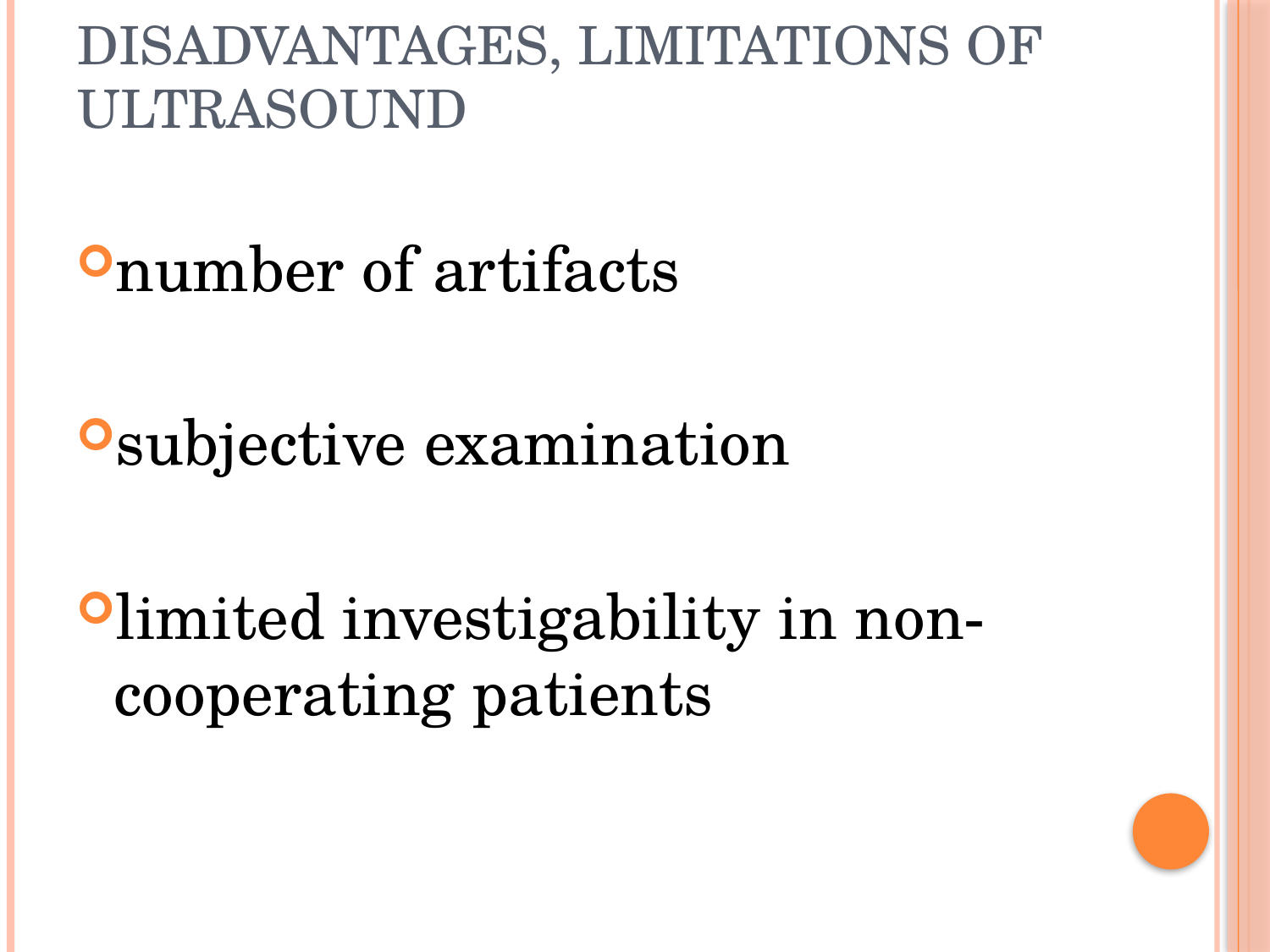

# Disadvantages, limitations of ultrasound
number of artifacts

subjective examination

limited investigability in non-cooperating patients